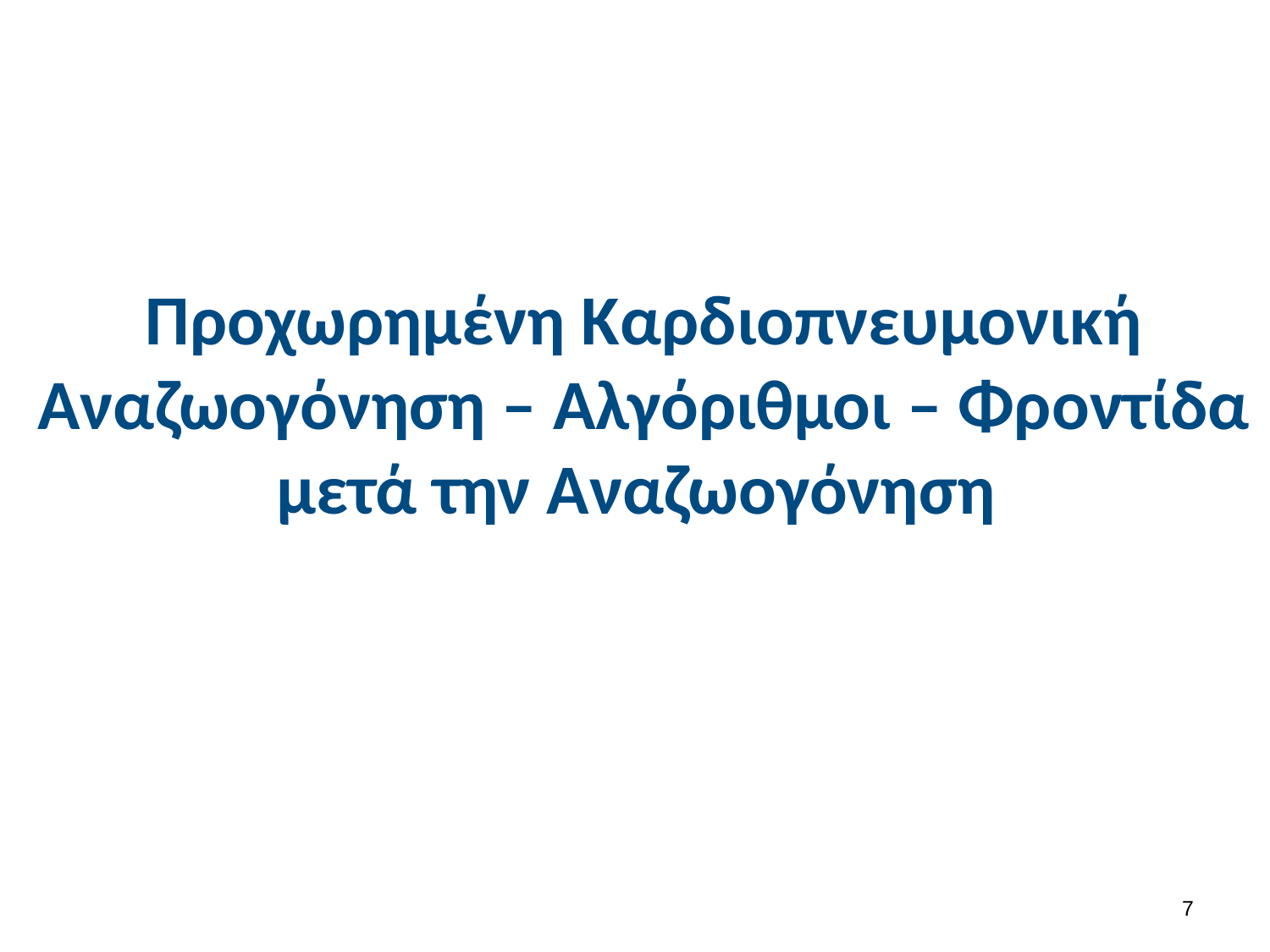

# Προχωρημένη Καρδιοπνευμονική Αναζωογόνηση – Αλγόριθμοι – Φροντίδα μετά την Αναζωογόνηση
7